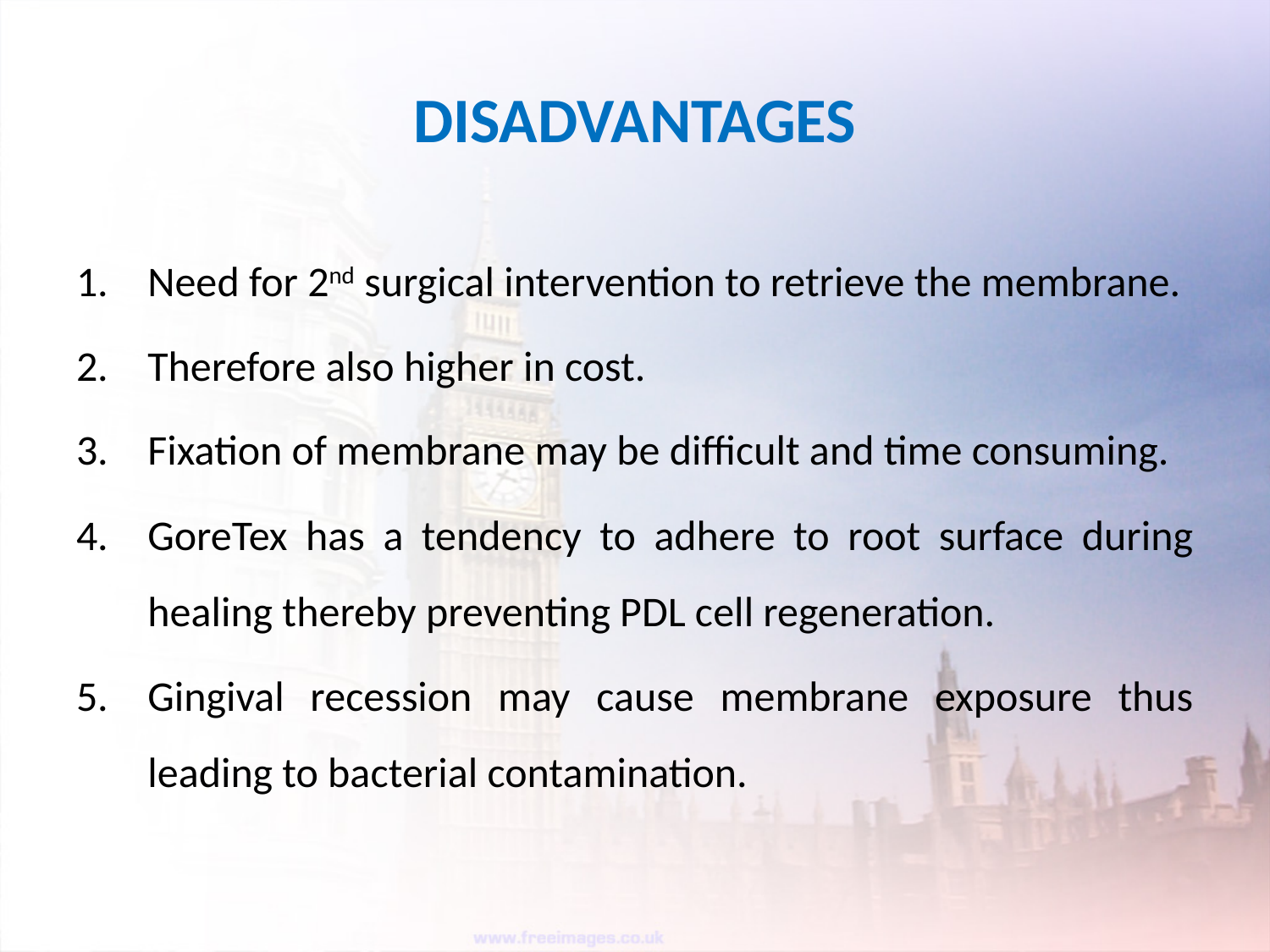

# DISADVANTAGES
Need for 2nd surgical intervention to retrieve the membrane.
Therefore also higher in cost.
Fixation of membrane may be difficult and time consuming.
GoreTex has a tendency to adhere to root surface during healing thereby preventing PDL cell regeneration.
Gingival recession may cause membrane exposure thus leading to bacterial contamination.